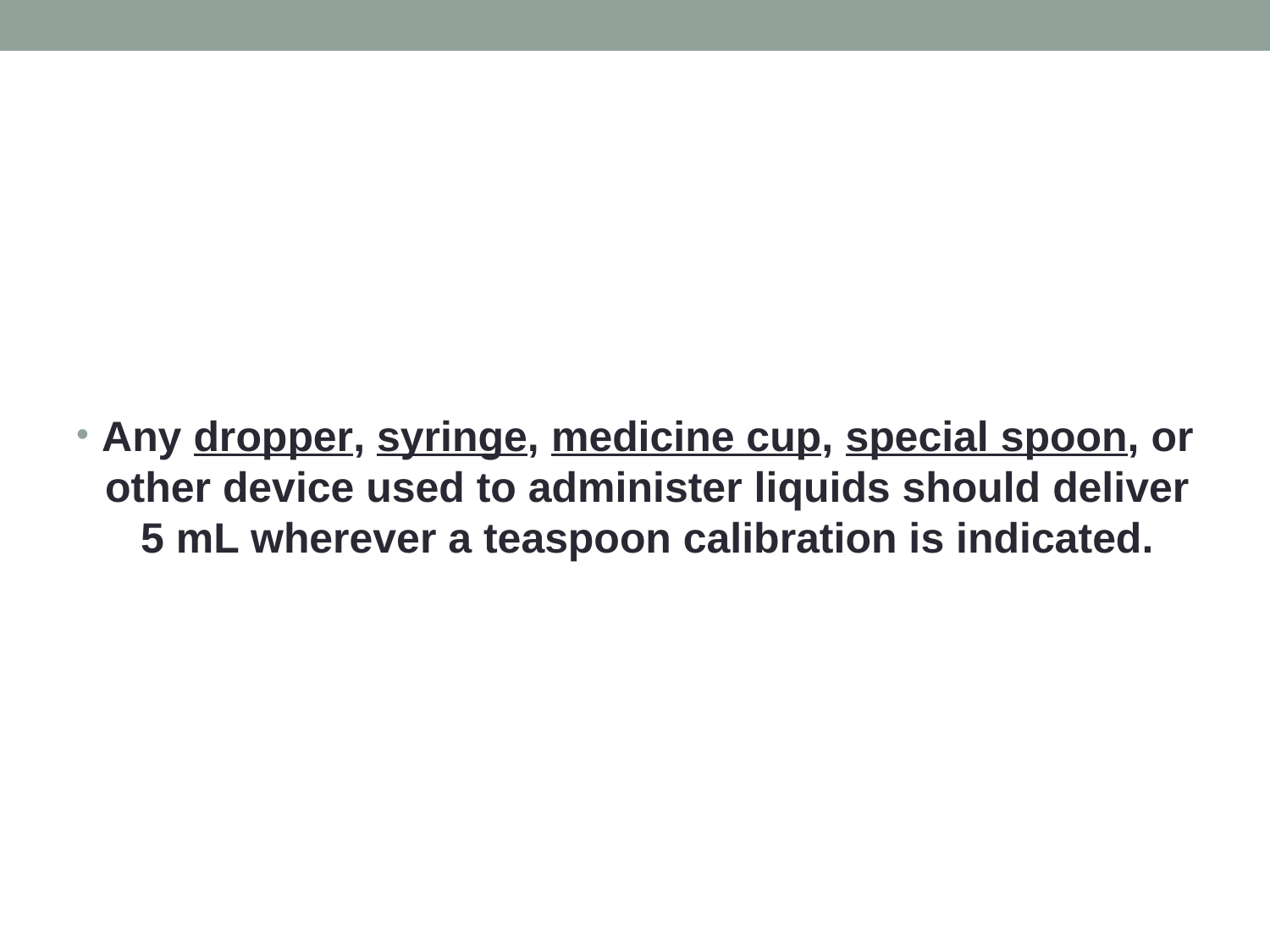

Any dropper, syringe, medicine cup, special spoon, or other device used to administer liquids should deliver 5 mL wherever a teaspoon calibration is indicated.